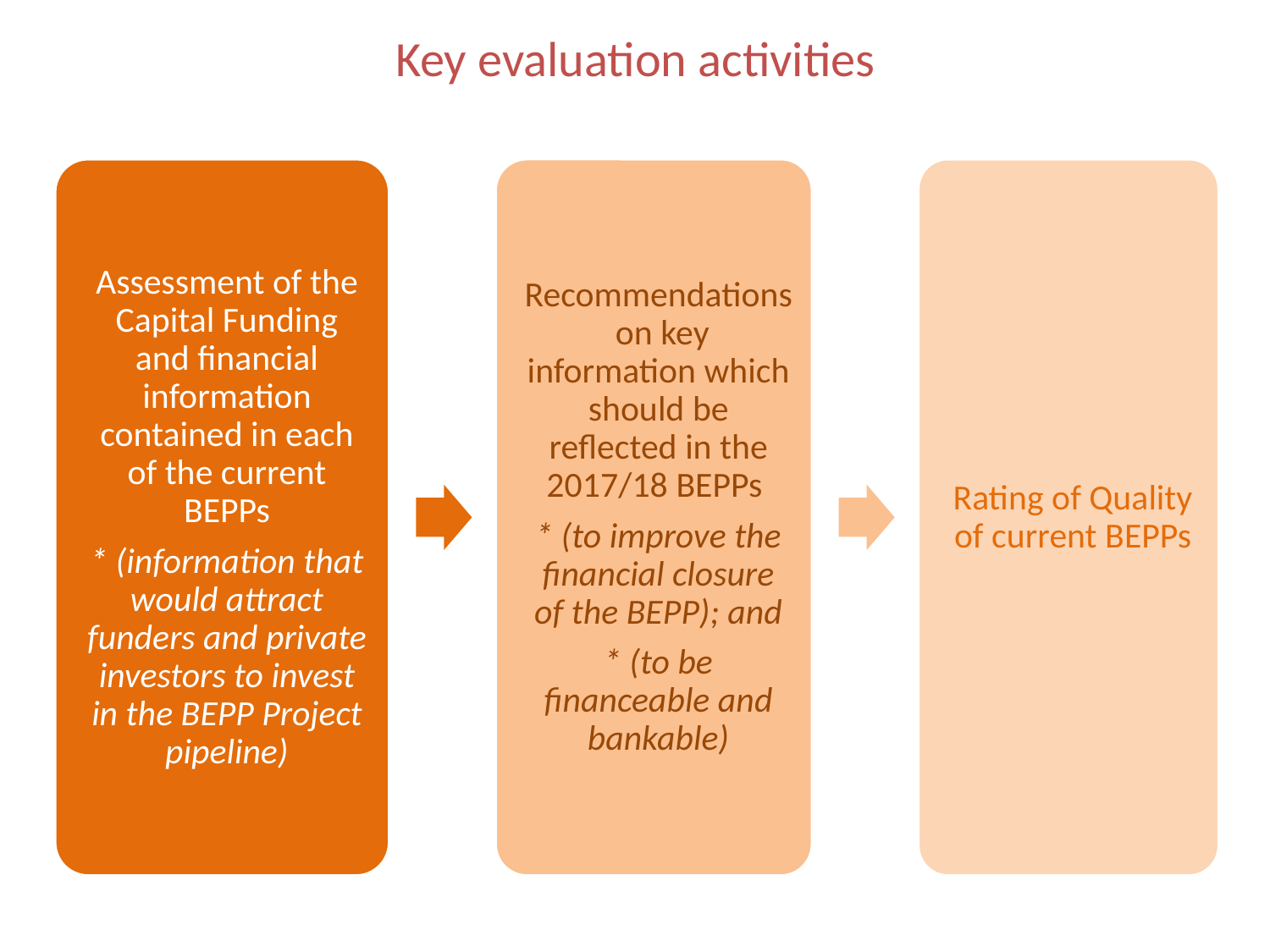

# Key evaluation activities
Assessment of the Capital Funding and financial information contained in each of the current BEPPs
* (information that would attract funders and private investors to invest in the BEPP Project pipeline)

Recommendations  on key information which should be reflected in the 2017/18 BEPPs
* (to improve the financial closure of the BEPP); and
* (to be financeable and bankable)

Rating of Quality of current BEPPs